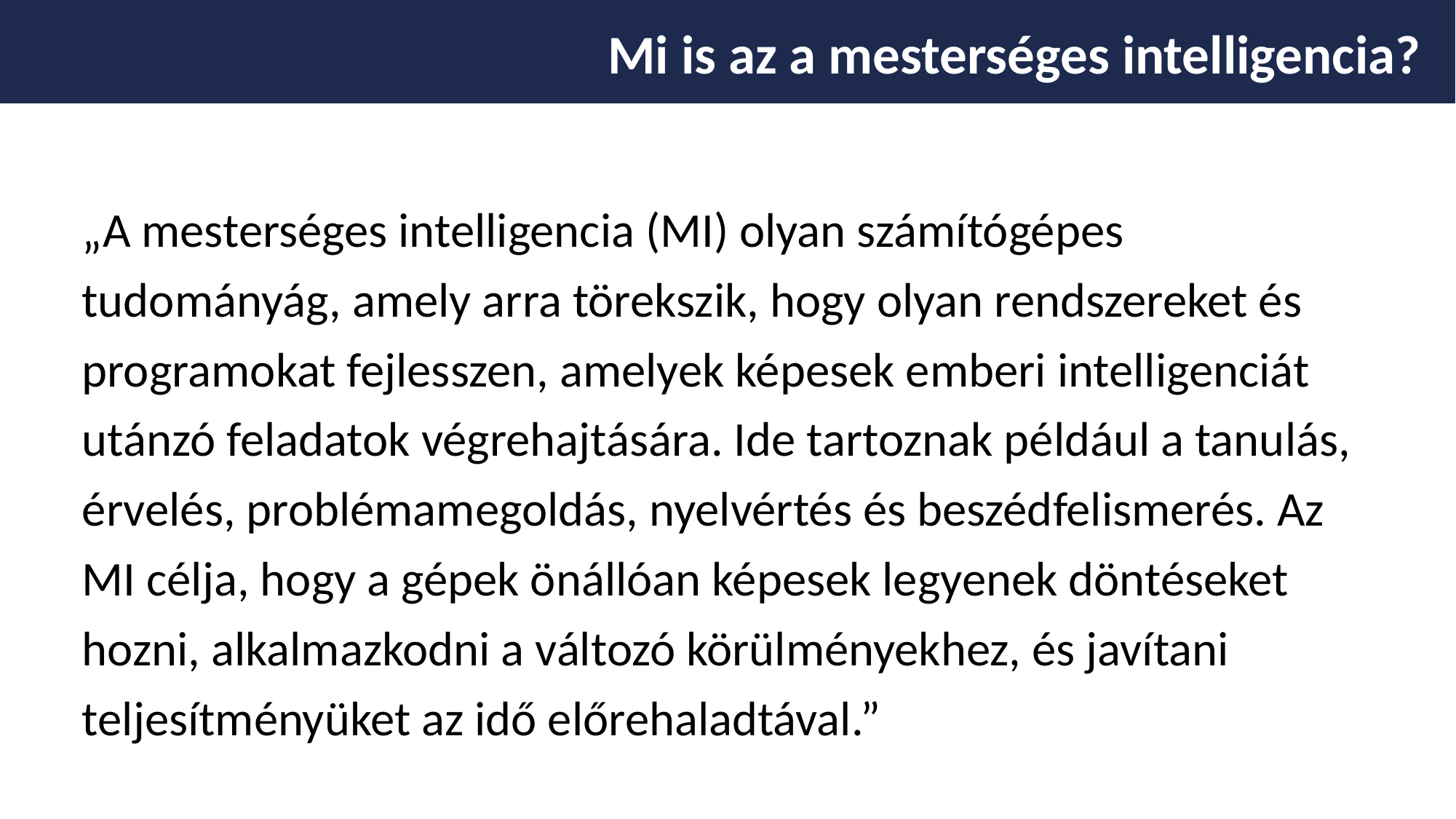

Mi is az a mesterséges intelligencia?
„A mesterséges intelligencia (MI) olyan számítógépes tudományág, amely arra törekszik, hogy olyan rendszereket és programokat fejlesszen, amelyek képesek emberi intelligenciát utánzó feladatok végrehajtására. Ide tartoznak például a tanulás, érvelés, problémamegoldás, nyelvértés és beszédfelismerés. Az MI célja, hogy a gépek önállóan képesek legyenek döntéseket hozni, alkalmazkodni a változó körülményekhez, és javítani teljesítményüket az idő előrehaladtával.”